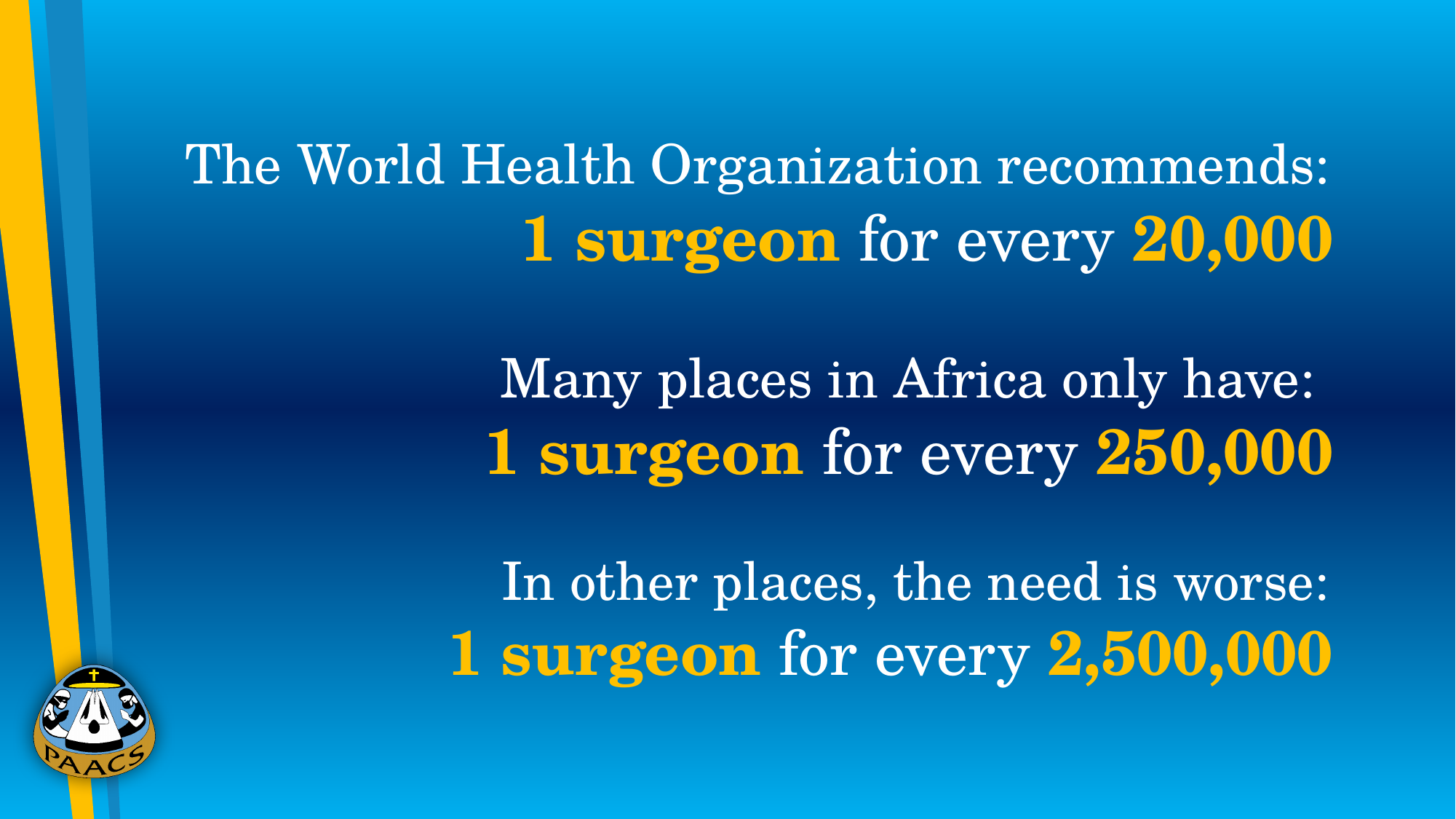

The World Health Organization recommends:
1 surgeon for every 20,000
Many places in Africa only have:
1 surgeon for every 250,000
In other places, the need is worse:
1 surgeon for every 2,500,000